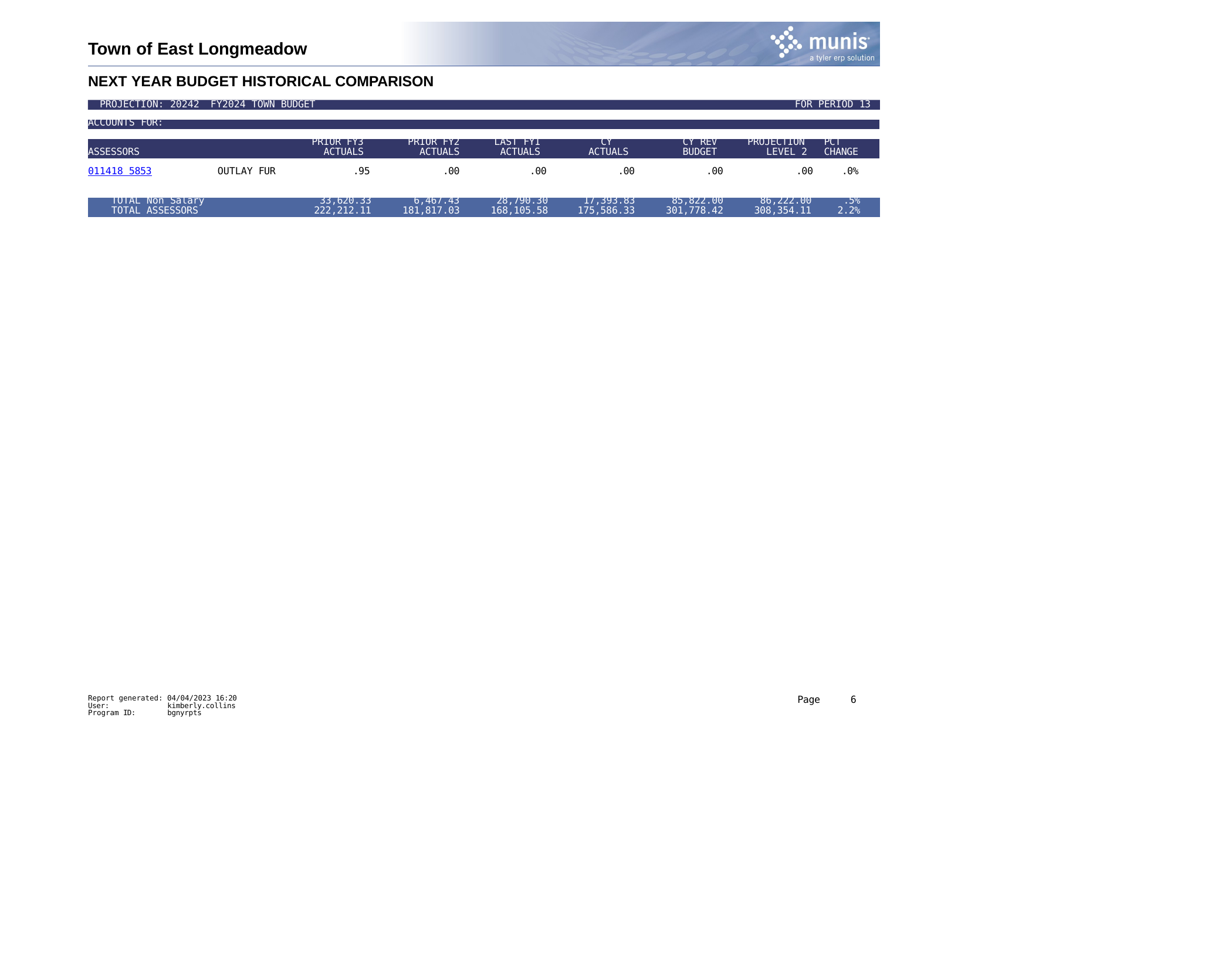

Town of East Longmeadow
NEXT YEAR BUDGET HISTORICAL COMPARISON
PROJECTION: 20242 FY2024 TOWN BUDGET	FOR PERIOD 13
| ACCOUNTS FOR: |  |  |  |  |  |  |  |  |
| --- | --- | --- | --- | --- | --- | --- | --- | --- |
|  |  |  |  |  |  |  |  |  |
|  |  | PRIOR FY3 | PRIOR FY2 | LAST FY1 | CY | CY REV | PROJECTION | PCT |
| ASSESSORS |  | ACTUALS | ACTUALS | ACTUALS | ACTUALS | BUDGET | LEVEL 2 | CHANGE |
| 011418 5853 | OUTLAY FUR | .95 | .00 | .00 | .00 | .00 | .00 | .0% |
| TOTAL Non Salary | 33,620.33 | 6,467.43 | 28,790.30 | 17,393.83 | 85,822.00 | 86,222.00 | .5% |
| --- | --- | --- | --- | --- | --- | --- | --- |
| TOTAL ASSESSORS | 222,212.11 | 181,817.03 | 168,105.58 | 175,586.33 | 301,778.42 | 308,354.11 | 2.2% |
Report generated: 04/04/2023 16:20
Page
6
User: Program ID:
kimberly.collins bgnyrpts